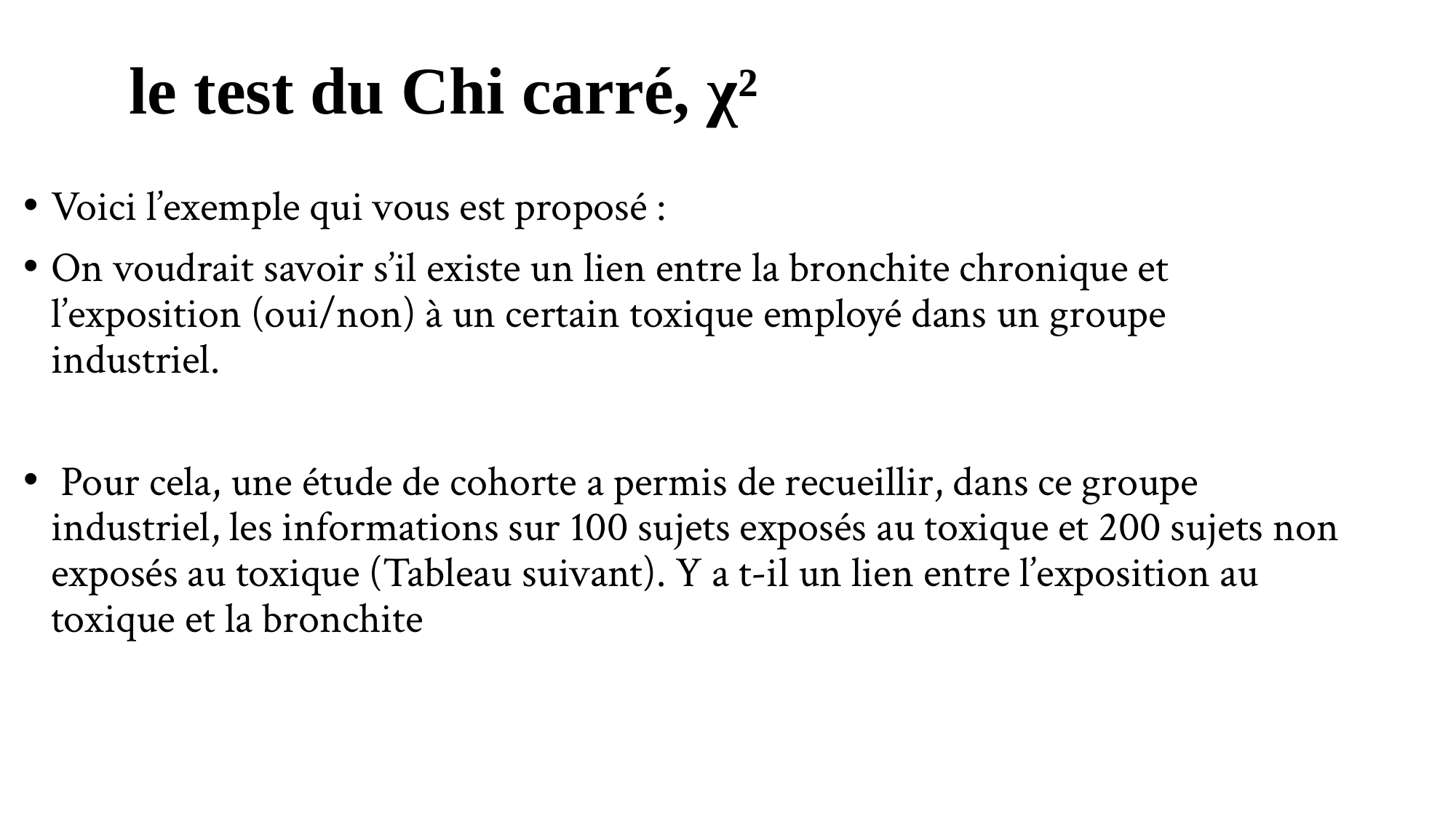

# le test du Chi carré, χ²
Voici l’exemple qui vous est proposé :
On voudrait savoir s’il existe un lien entre la bronchite chronique et l’exposition (oui/non) à un certain toxique employé dans un groupe industriel.

 Pour cela, une étude de cohorte a permis de recueillir, dans ce groupe industriel, les informations sur 100 sujets exposés au toxique et 200 sujets non exposés au toxique (Tableau suivant). Y a t-il un lien entre l’exposition au toxique et la bronchite